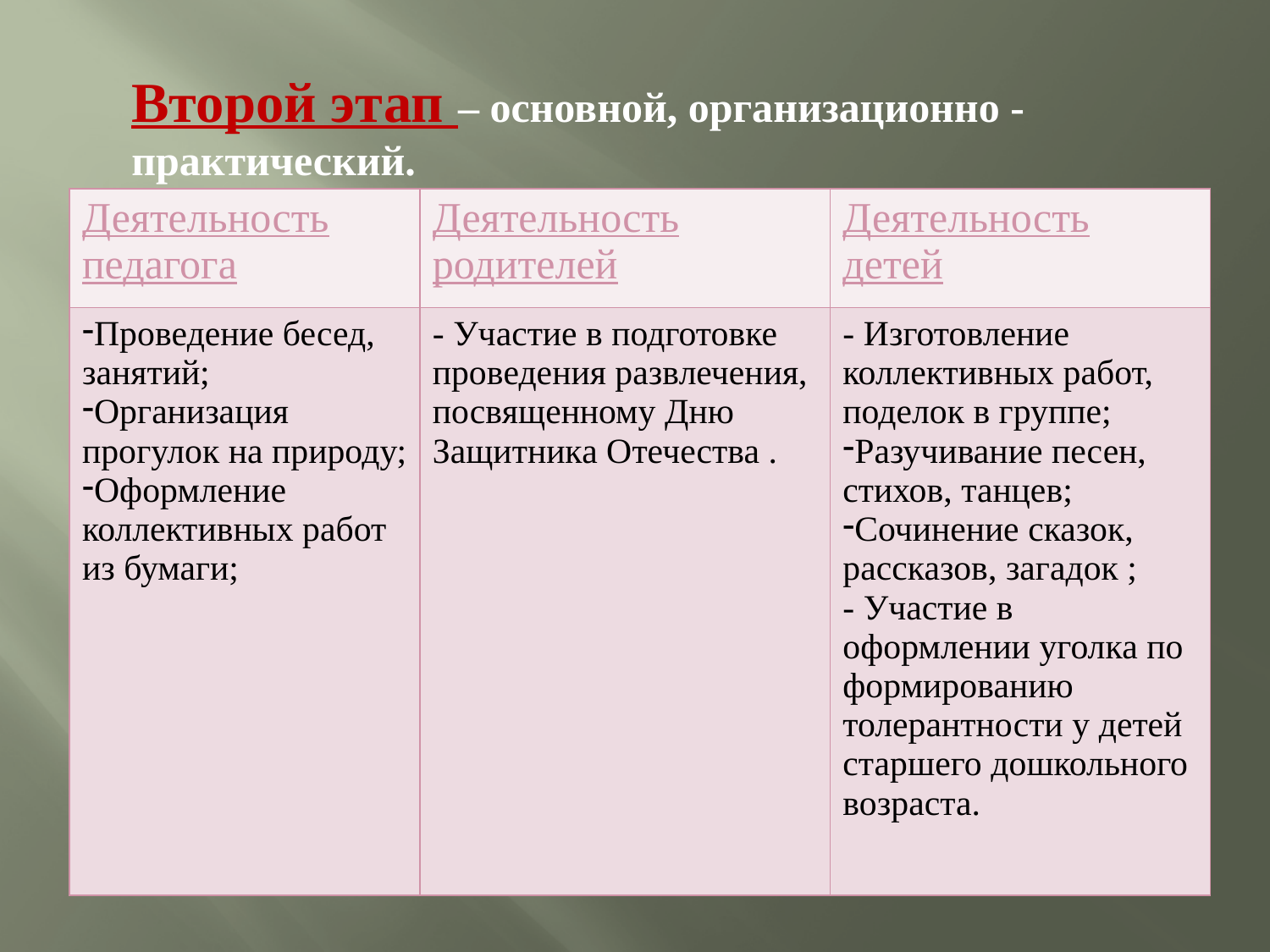

Второй этап – основной, организационно -практический.
| Деятельность педагога | Деятельность родителей | Деятельность детей |
| --- | --- | --- |
| Проведение бесед, занятий; Организация прогулок на природу; Оформление коллективных работ из бумаги; | - Участие в подготовке проведения развлечения, посвященному Дню Защитника Отечества . | - Изготовление коллективных работ, поделок в группе; Разучивание песен, стихов, танцев; Сочинение сказок, рассказов, загадок ; - Участие в оформлении уголка по формированию толерантности у детей старшего дошкольного возраста. |